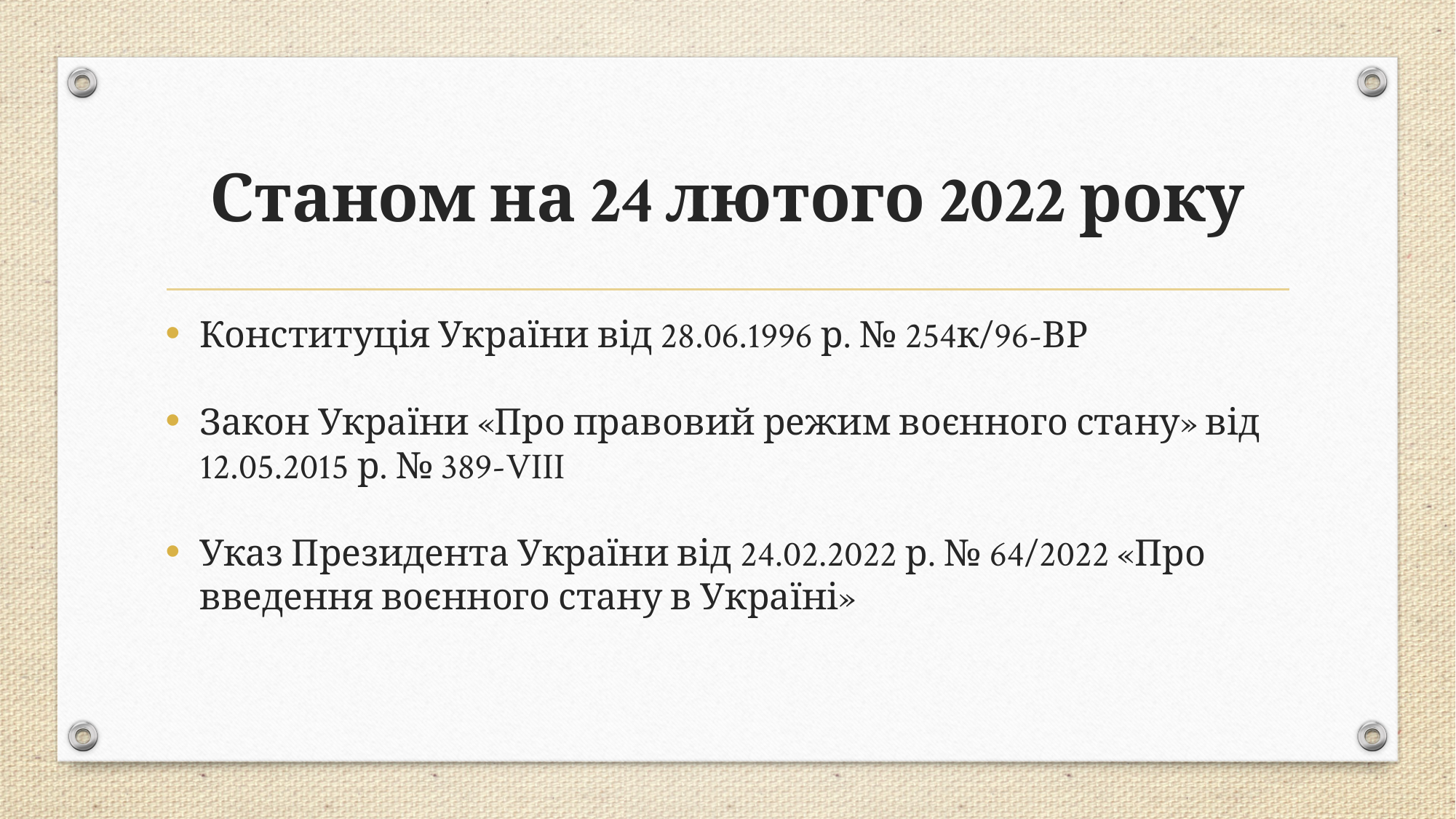

# Станом на 24 лютого 2022 року
Конституція України від 28.06.1996 р. № 254к/96-ВР
Закон України «Про правовий режим воєнного стану» від 12.05.2015 р. № 389-VIII
Указ Президента України від 24.02.2022 р. № 64/2022 «Про введення воєнного стану в Україні»